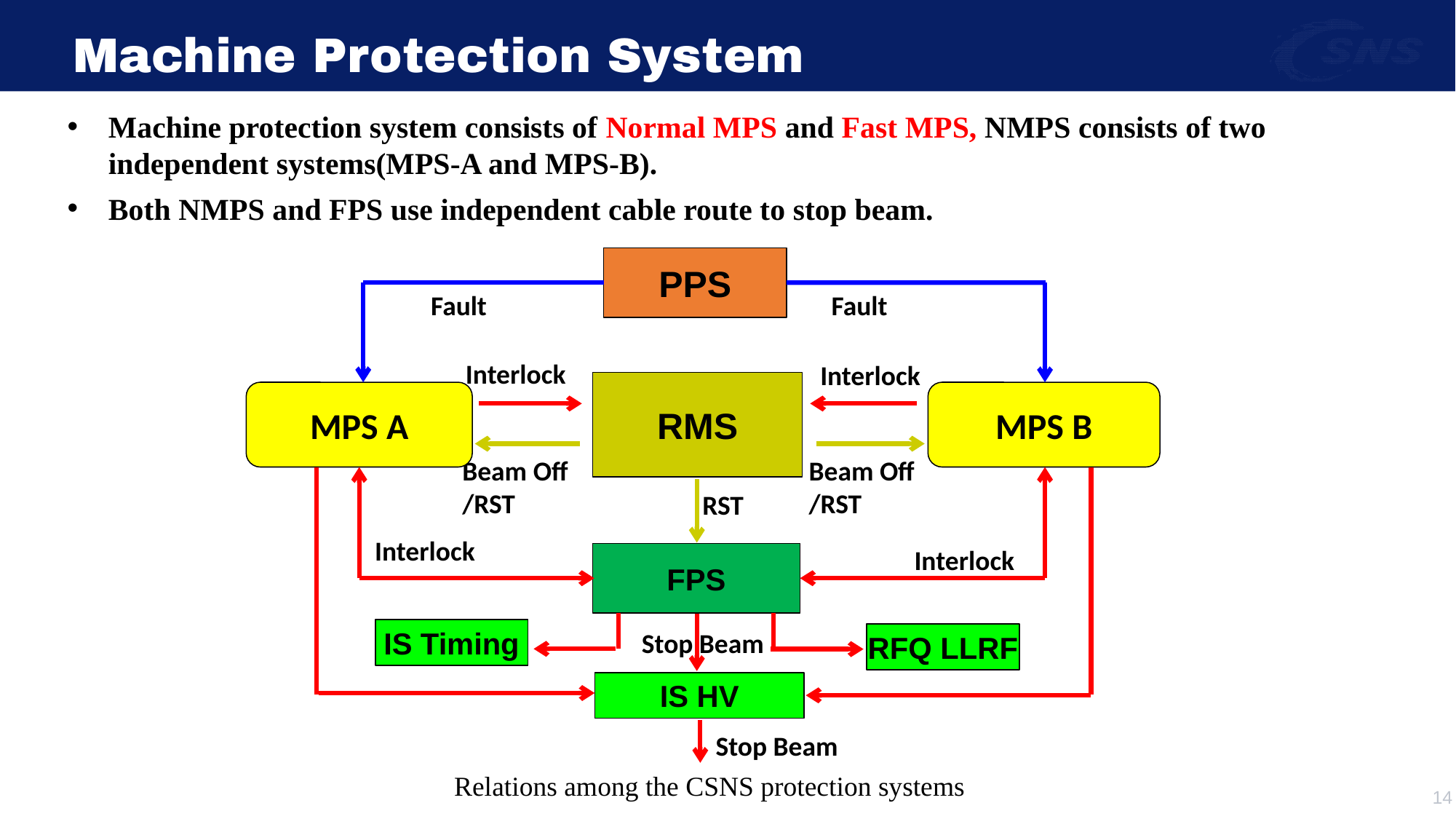

# Machine Protection System
Machine protection system consists of Normal MPS and Fast MPS, NMPS consists of two independent systems(MPS-A and MPS-B).
Both NMPS and FPS use independent cable route to stop beam.
PPS
Fault
Fault
Interlock
Interlock
RMS
MPS A
MPS B
Beam Off
/RST
Beam Off
/RST
RST
Interlock
Interlock
FPS
IS Timing
Stop Beam
RFQ LLRF
IS HV
Stop Beam
Relations among the CSNS protection systems